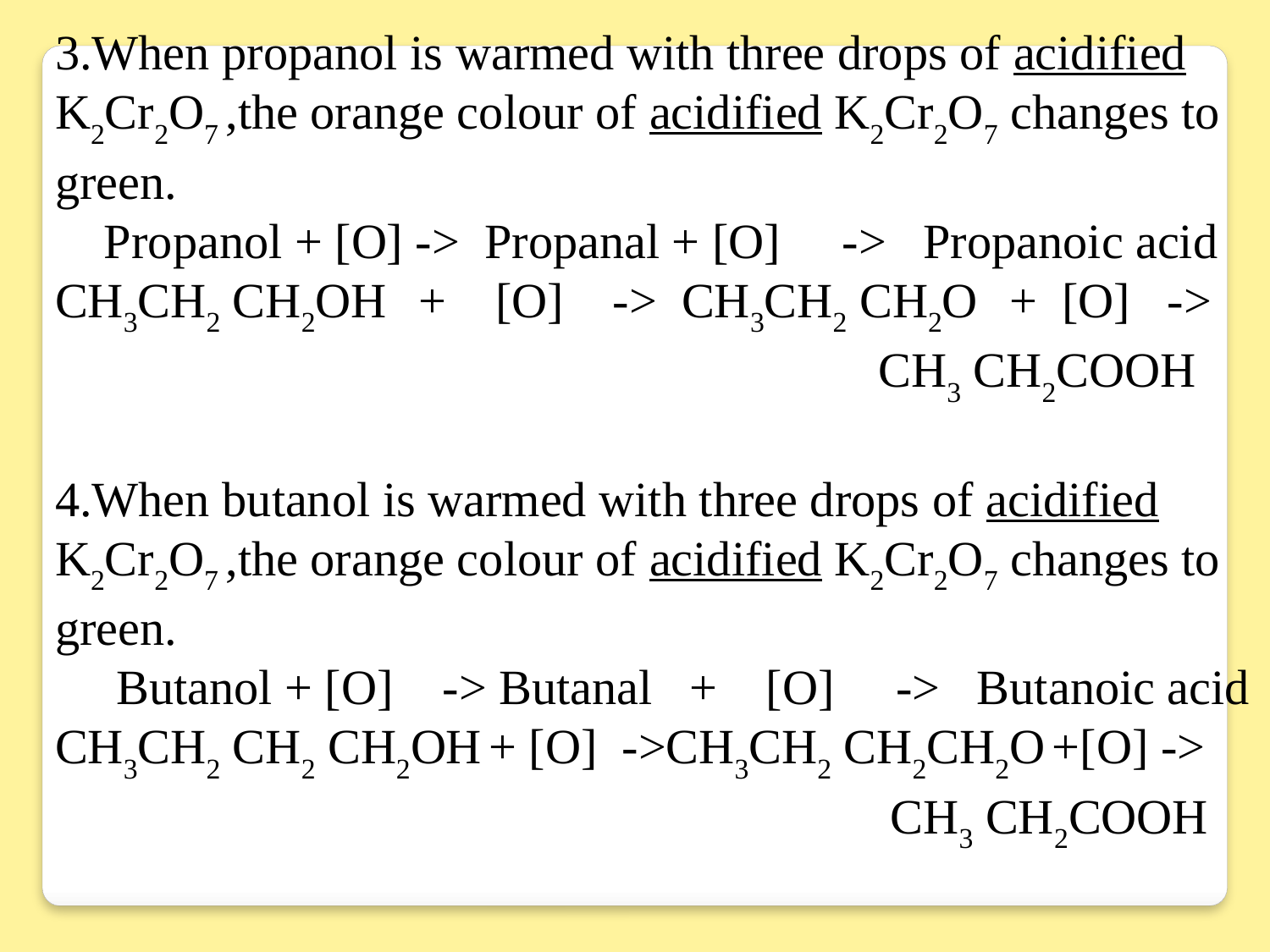

3.When propanol is warmed with three drops of acidified K2Cr2O7 ,the orange colour of acidified K2Cr2O7 changes to green.
    Propanol + [O] ->  Propanal + [O]     ->   Propanoic acid
CH3CH2 CH2OH   +    [O]    ->  CH3CH2 CH2O   +  [O]   -> 						     CH3 CH2COOH

4.When butanol is warmed with three drops of acidified K2Cr2O7 ,the orange colour of acidified K2Cr2O7 changes to green.
     Butanol + [O]    -> Butanal   +    [O]     ->   Butanoic acid
CH3CH2 CH2 CH2OH + [O]  ->CH3CH2 CH2CH2O +[O] ->  						      CH3 CH2COOH